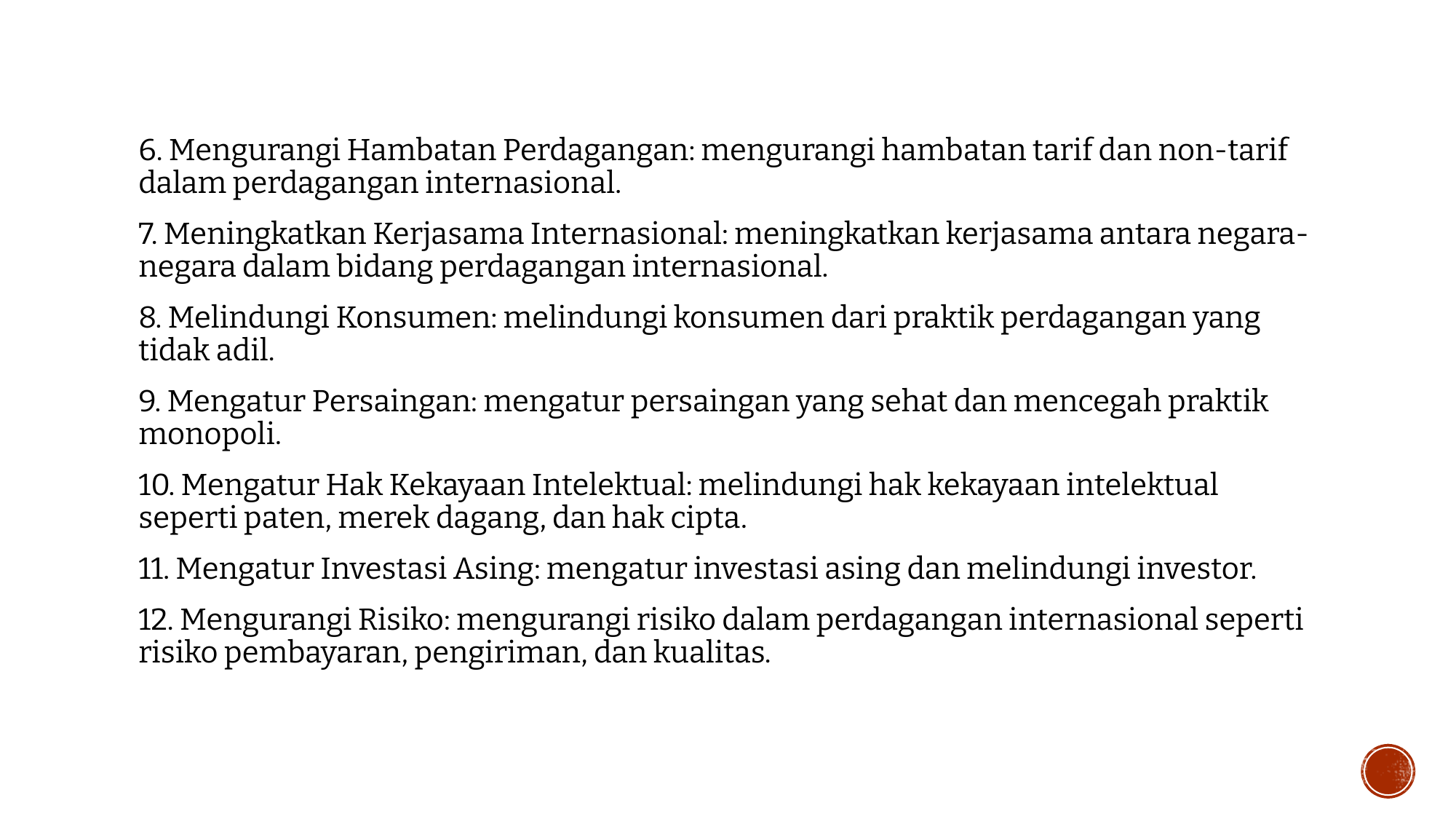

6. Mengurangi Hambatan Perdagangan: mengurangi hambatan tarif dan non-tarif dalam perdagangan internasional.
7. Meningkatkan Kerjasama Internasional: meningkatkan kerjasama antara negara-negara dalam bidang perdagangan internasional.
8. Melindungi Konsumen: melindungi konsumen dari praktik perdagangan yang tidak adil.
9. Mengatur Persaingan: mengatur persaingan yang sehat dan mencegah praktik monopoli.
10. Mengatur Hak Kekayaan Intelektual: melindungi hak kekayaan intelektual seperti paten, merek dagang, dan hak cipta.
11. Mengatur Investasi Asing: mengatur investasi asing dan melindungi investor.
12. Mengurangi Risiko: mengurangi risiko dalam perdagangan internasional seperti risiko pembayaran, pengiriman, dan kualitas.